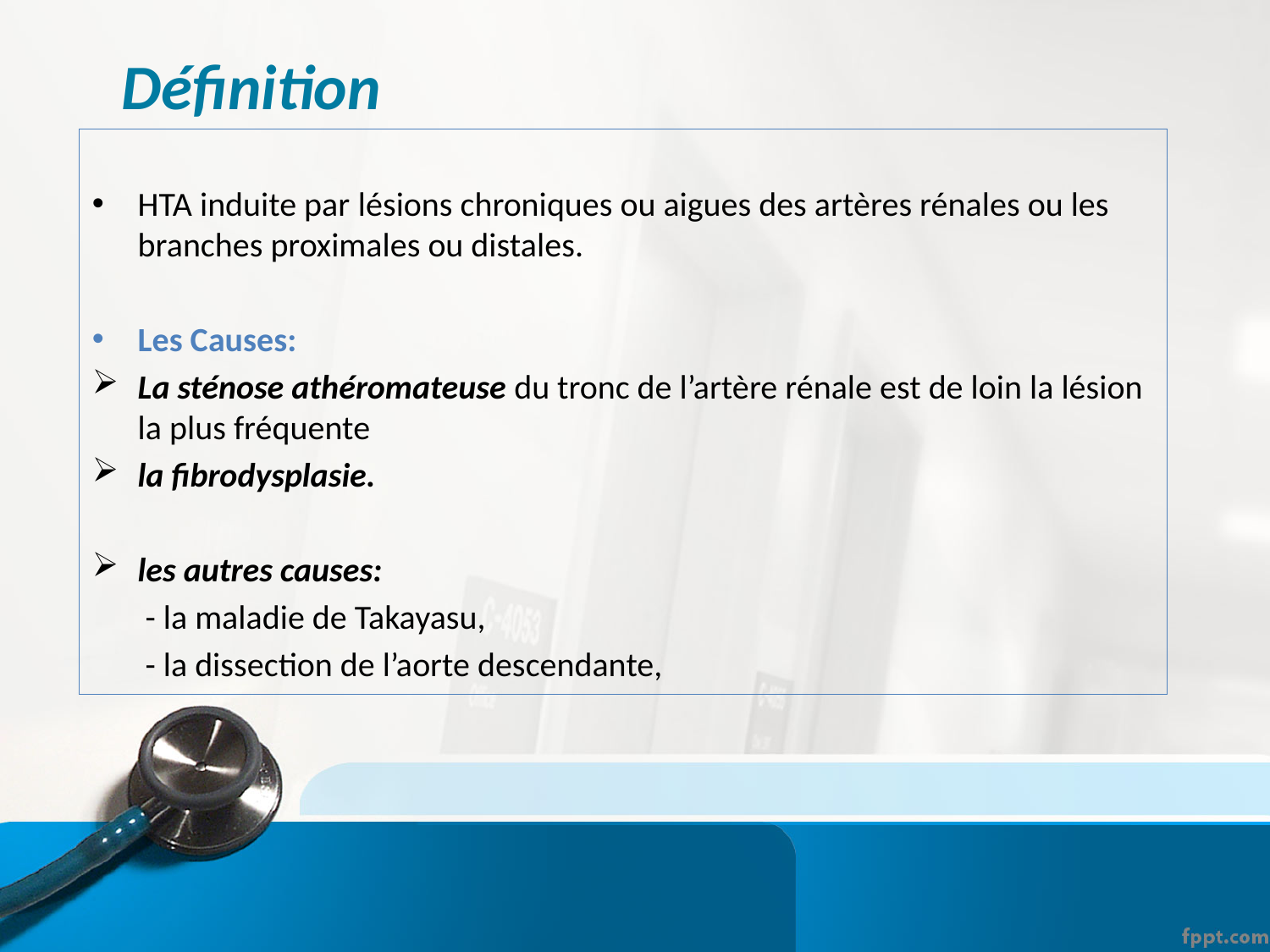

Définition

HTA induite par lésions chroniques ou aigues des artères rénales ou les branches proximales ou distales.

Les Causes:
La sténose athéromateuse du tronc de l’artère rénale est de loin la lésion la plus fréquente
la fibrodysplasie.

les autres causes:
       - la maladie de Takayasu,
       - la dissection de l’aorte descendante,